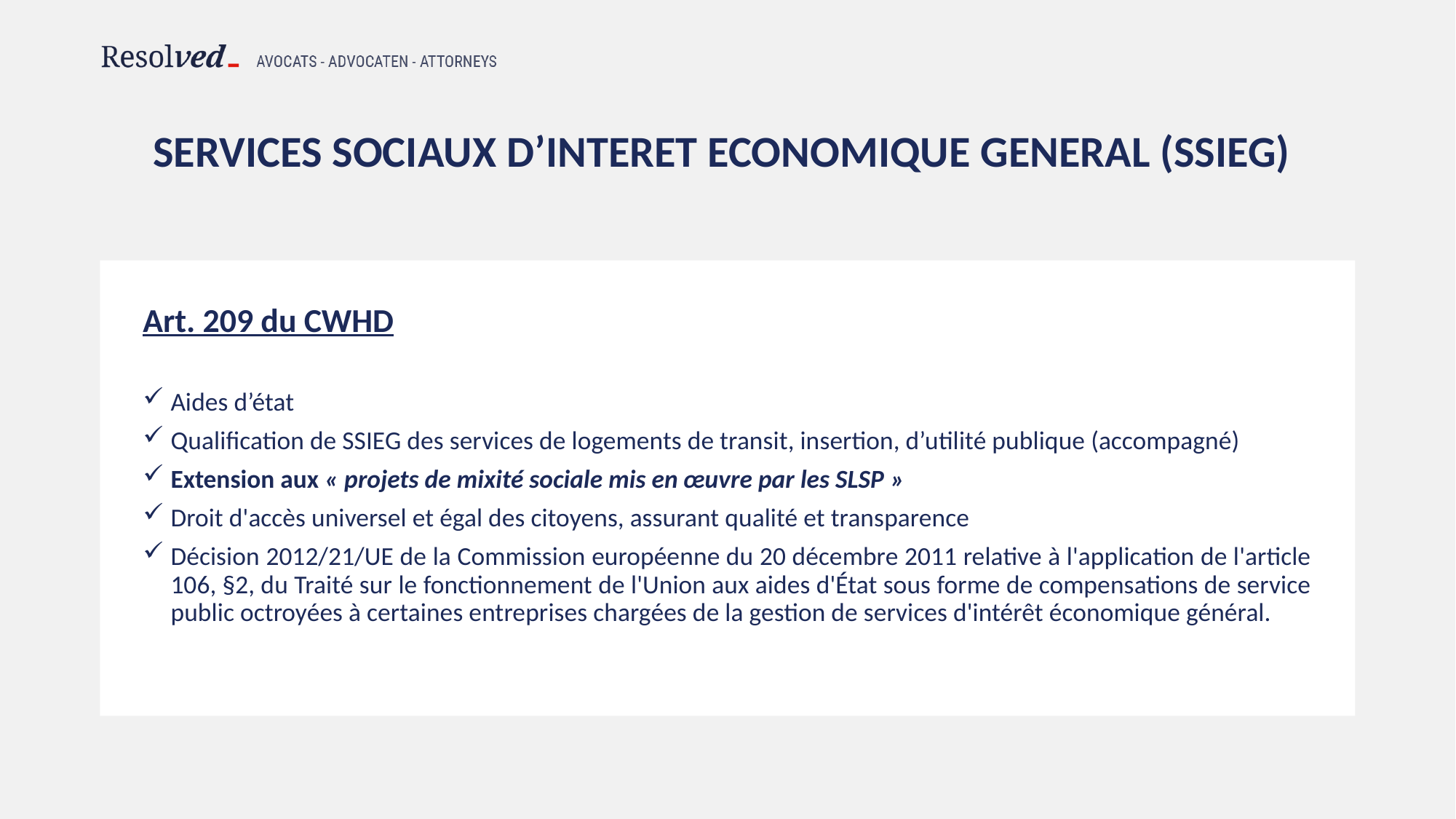

# SERVICES SOCIAUX D’INTERET ECONOMIQUE GENERAL (SSIEG)
Art. 209 du CWHD

Aides d’état
Qualification de SSIEG des services de logements de transit, insertion, d’utilité publique (accompagné)
Extension aux « projets de mixité sociale mis en œuvre par les SLSP »
Droit d'accès universel et égal des citoyens, assurant qualité et transparence
Décision 2012/21/UE de la Commission européenne du 20 décembre 2011 relative à l'application de l'article 106, §2, du Traité sur le fonctionnement de l'Union aux aides d'État sous forme de compensations de service public octroyées à certaines entreprises chargées de la gestion de services d'intérêt économique général.